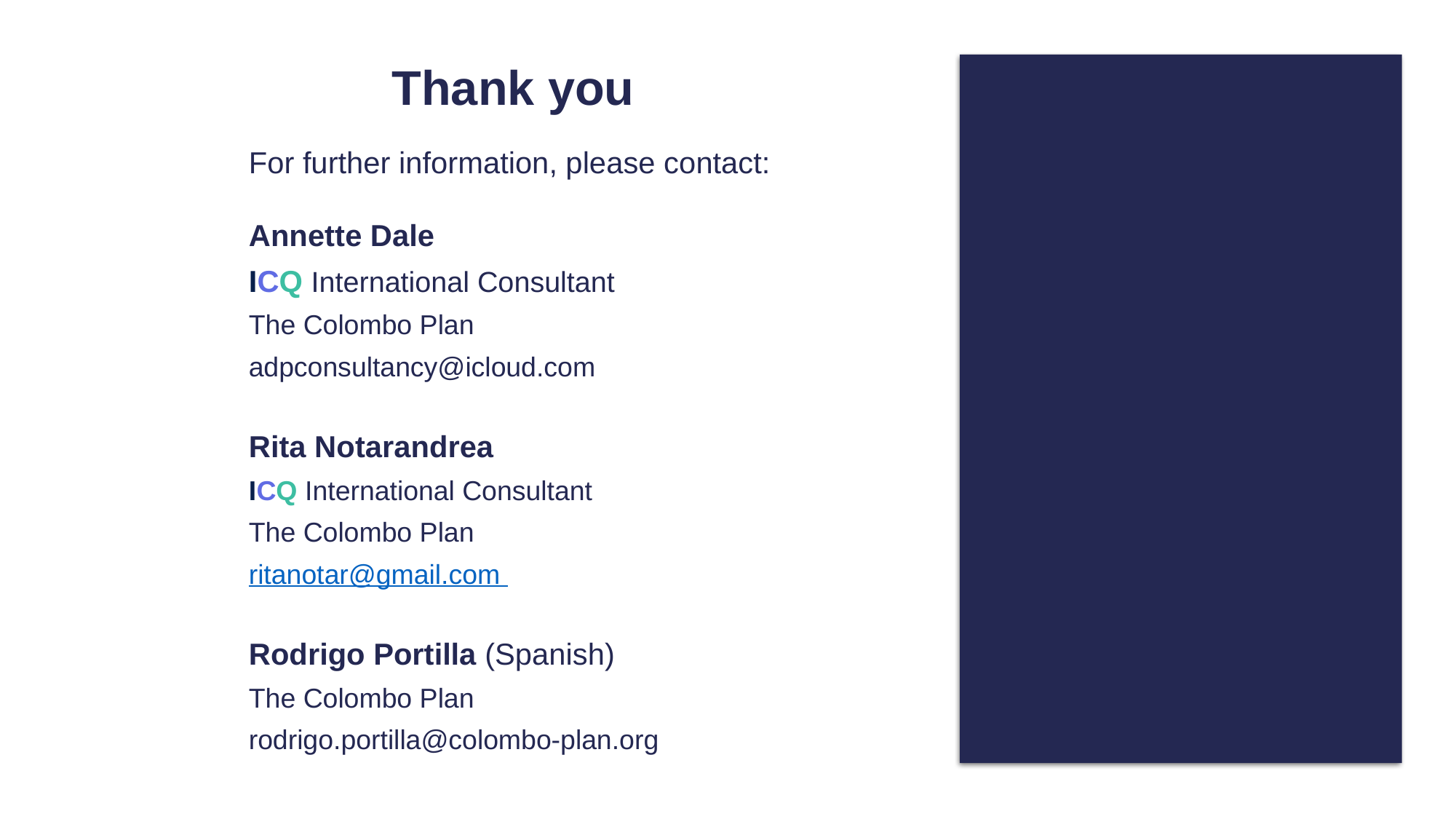

Thank you

For further information, please contact:

Annette Dale
ICQ International Consultant
The Colombo Plan
adpconsultancy@icloud.com

Rita Notarandrea
ICQ International Consultant
The Colombo Plan
ritanotar@gmail.com

Rodrigo Portilla (Spanish)
The Colombo Plan
rodrigo.portilla@colombo-plan.org